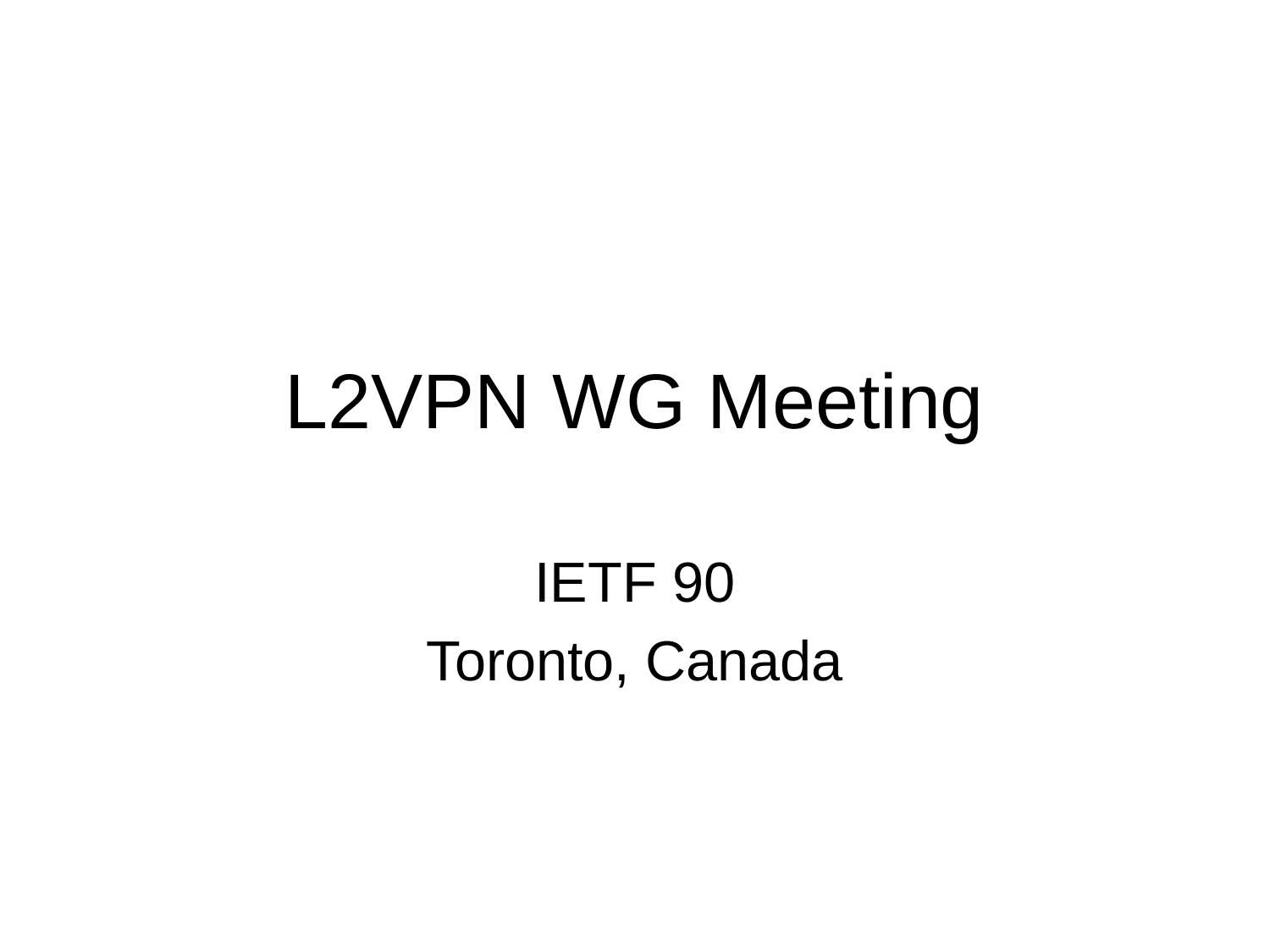

# L2VPN WG Meeting
IETF 90
Toronto, Canada